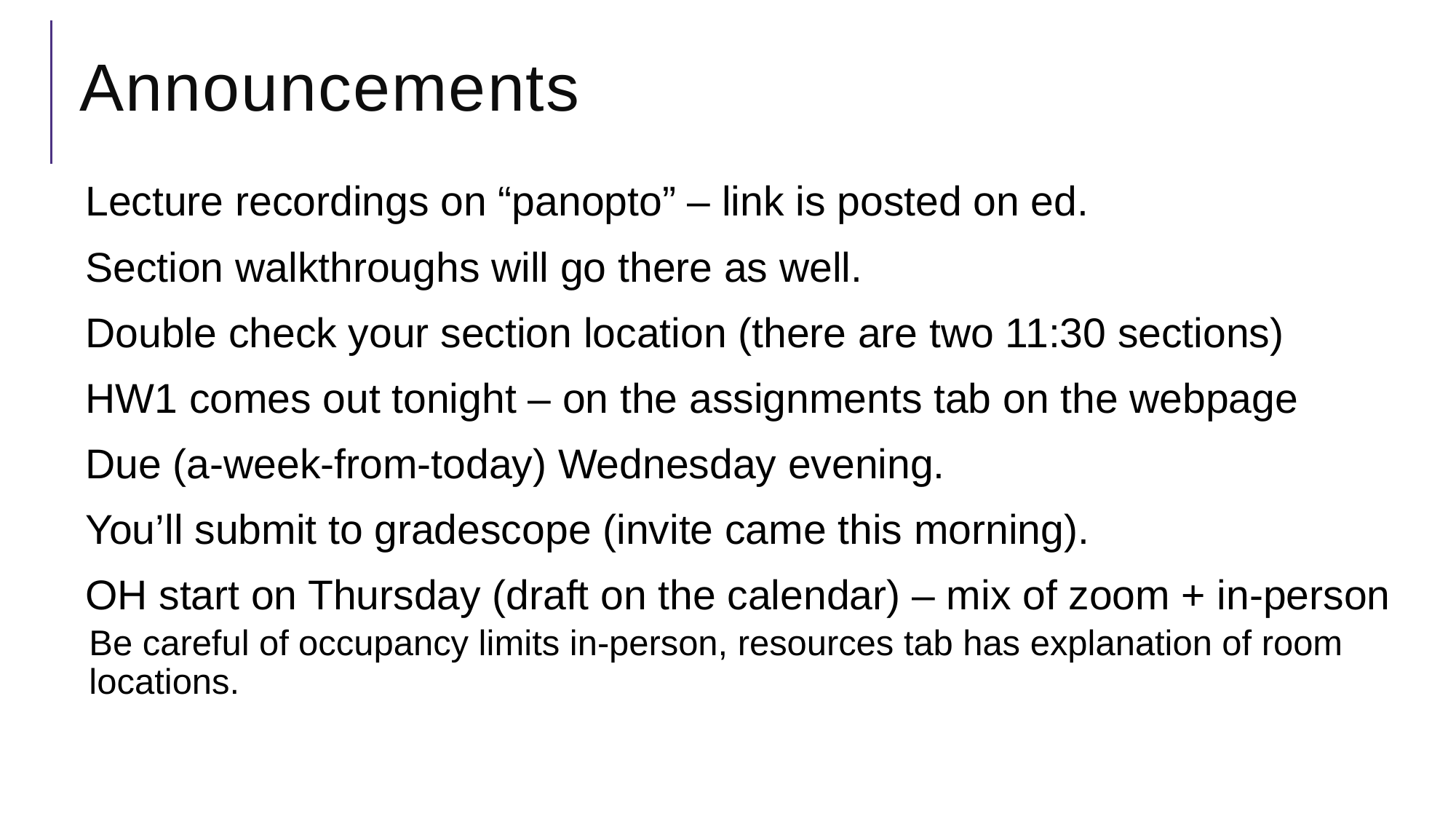

# Announcements
Lecture recordings on “panopto” – link is posted on ed.
Section walkthroughs will go there as well.
Double check your section location (there are two 11:30 sections)
HW1 comes out tonight – on the assignments tab on the webpage
Due (a-week-from-today) Wednesday evening.
You’ll submit to gradescope (invite came this morning).
OH start on Thursday (draft on the calendar) – mix of zoom + in-person
Be careful of occupancy limits in-person, resources tab has explanation of room locations.